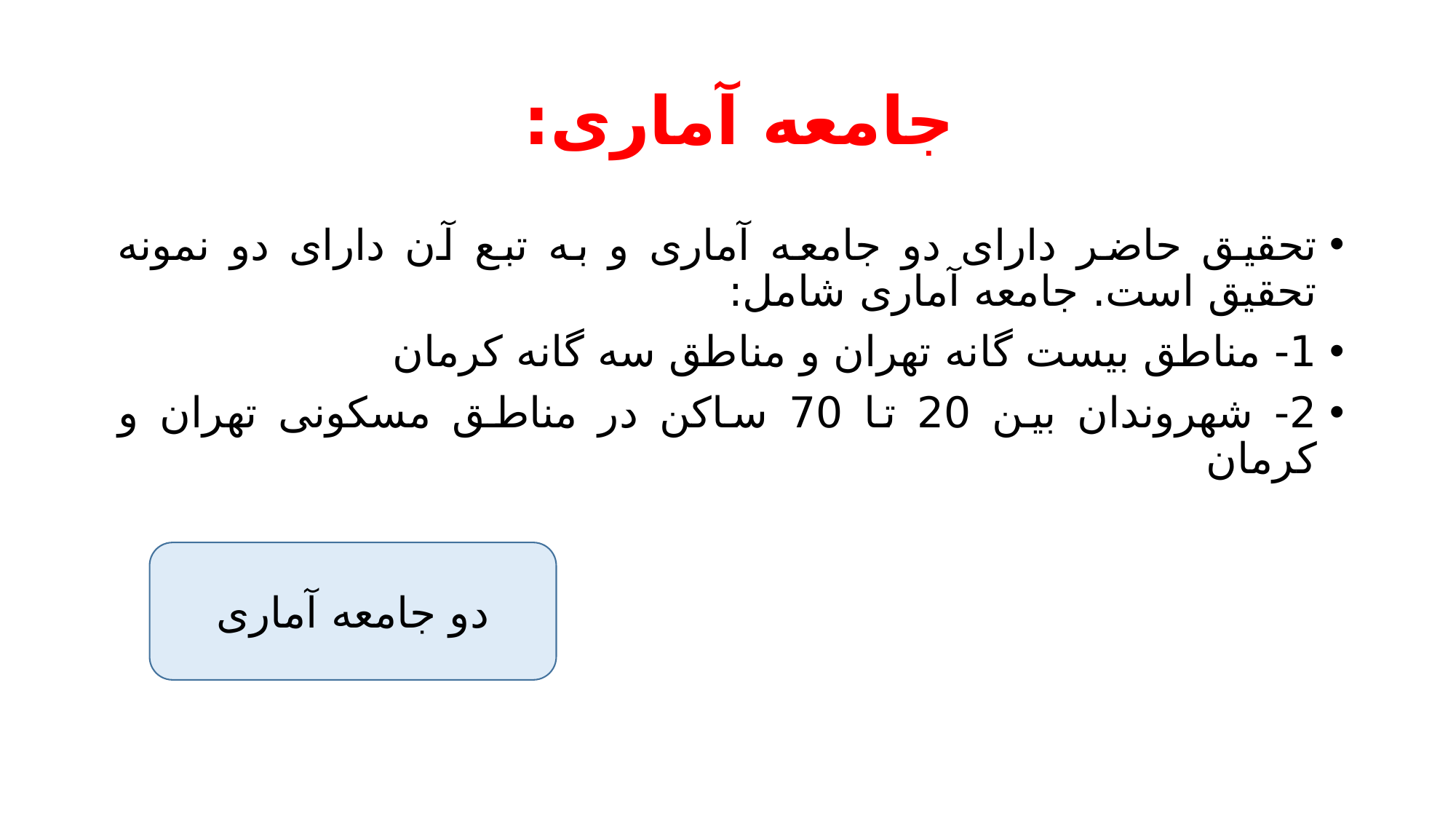

# جامعه آماری:
تحقیق حاضر دارای دو جامعه آماری و به تبع آن دارای دو نمونه تحقیق است. جامعه آماری شامل:
1- مناطق بیست گانه تهران و مناطق سه گانه کرمان
2- شهروندان بین 20 تا 70 ساکن در مناطق مسکونی تهران و کرمان
دو جامعه آماری